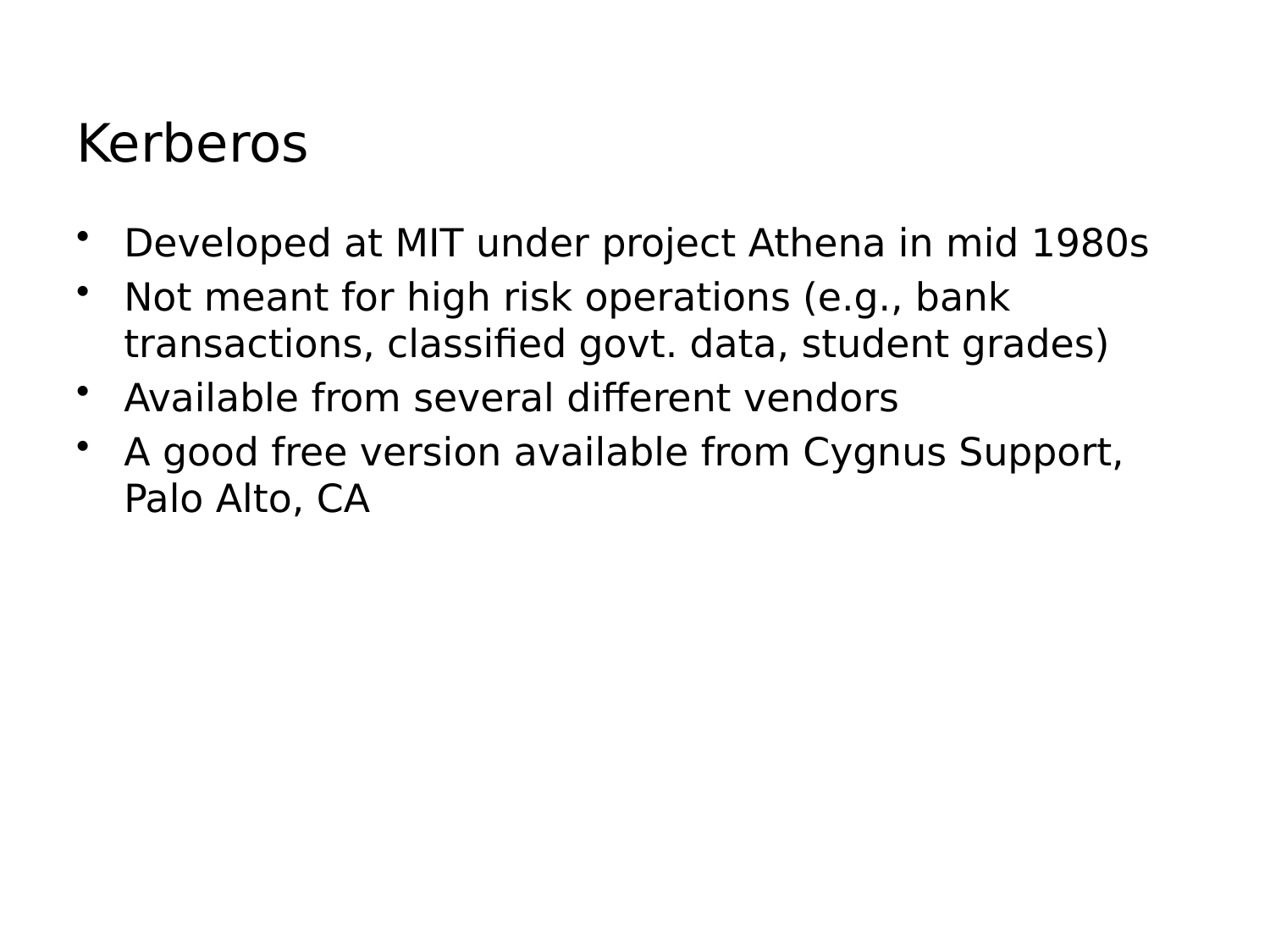

# Kerberos
Developed at MIT under project Athena in mid 1980s
Not meant for high risk operations (e.g., bank transactions, classified govt. data, student grades)
Available from several different vendors
A good free version available from Cygnus Support, Palo Alto, CA